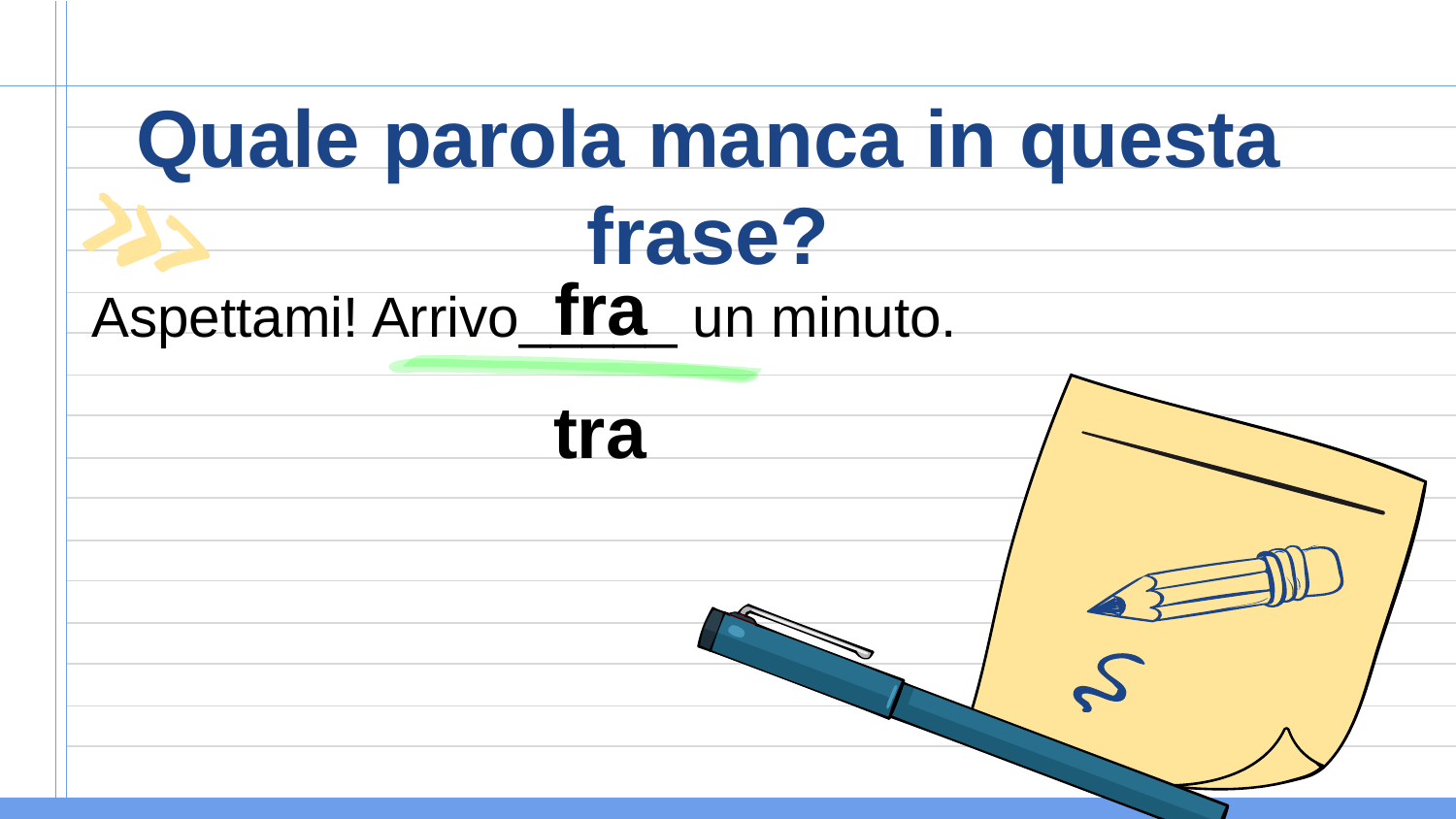

# Quale parola manca in questa frase?

fra
Aspettami! Arrivo_____ un minuto.

tra